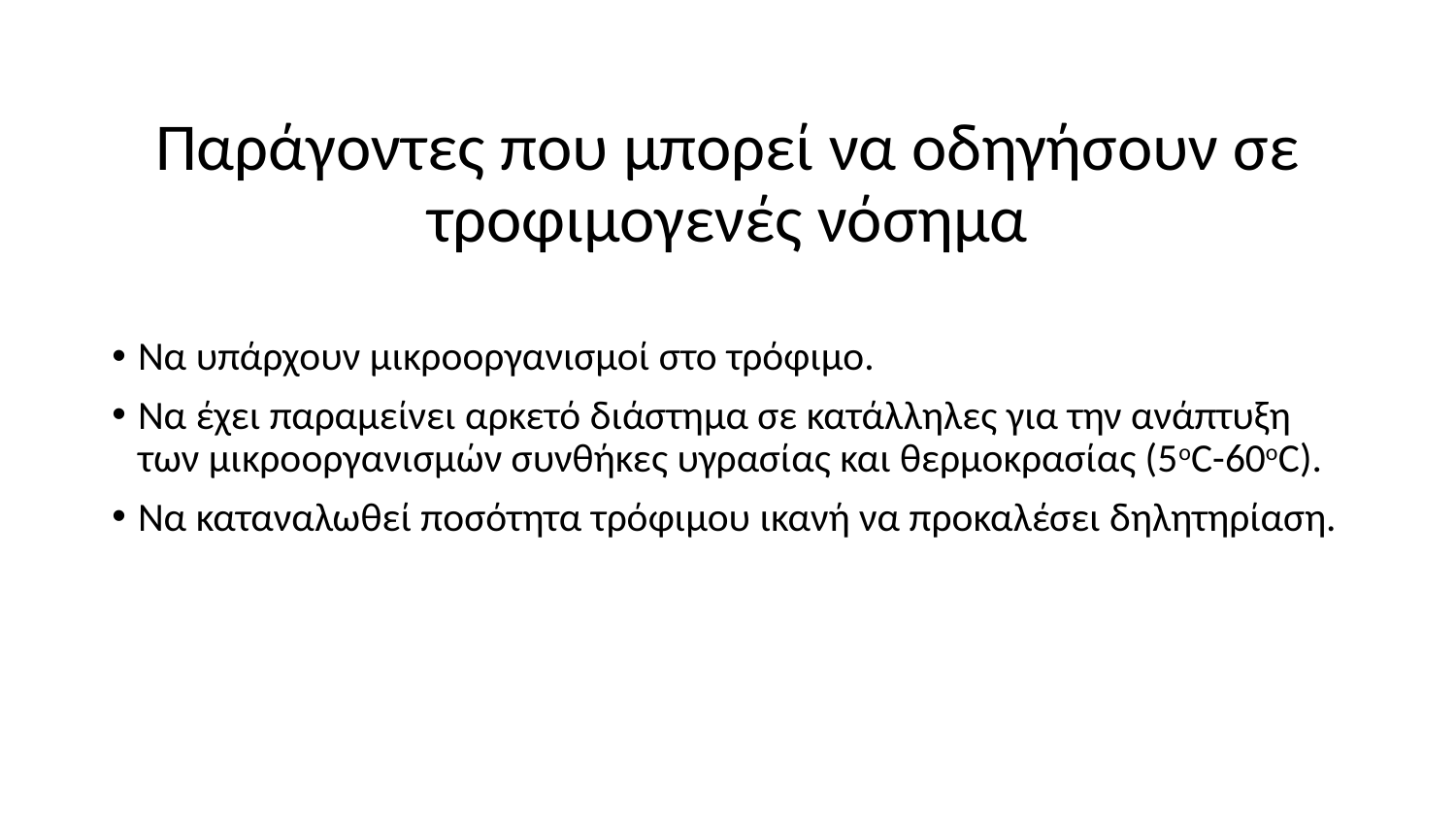

# Παράγοντες που μπορεί να οδηγήσουν σε τροφιμογενές νόσημα
Να υπάρχουν μικροοργανισμοί στο τρόφιμο.
Να έχει παραμείνει αρκετό διάστημα σε κατάλληλες για την ανάπτυξη των μικροοργανισμών συνθήκες υγρασίας και θερμοκρασίας (5oC-60oC).
Να καταναλωθεί ποσότητα τρόφιμου ικανή να προκαλέσει δηλητηρίαση.